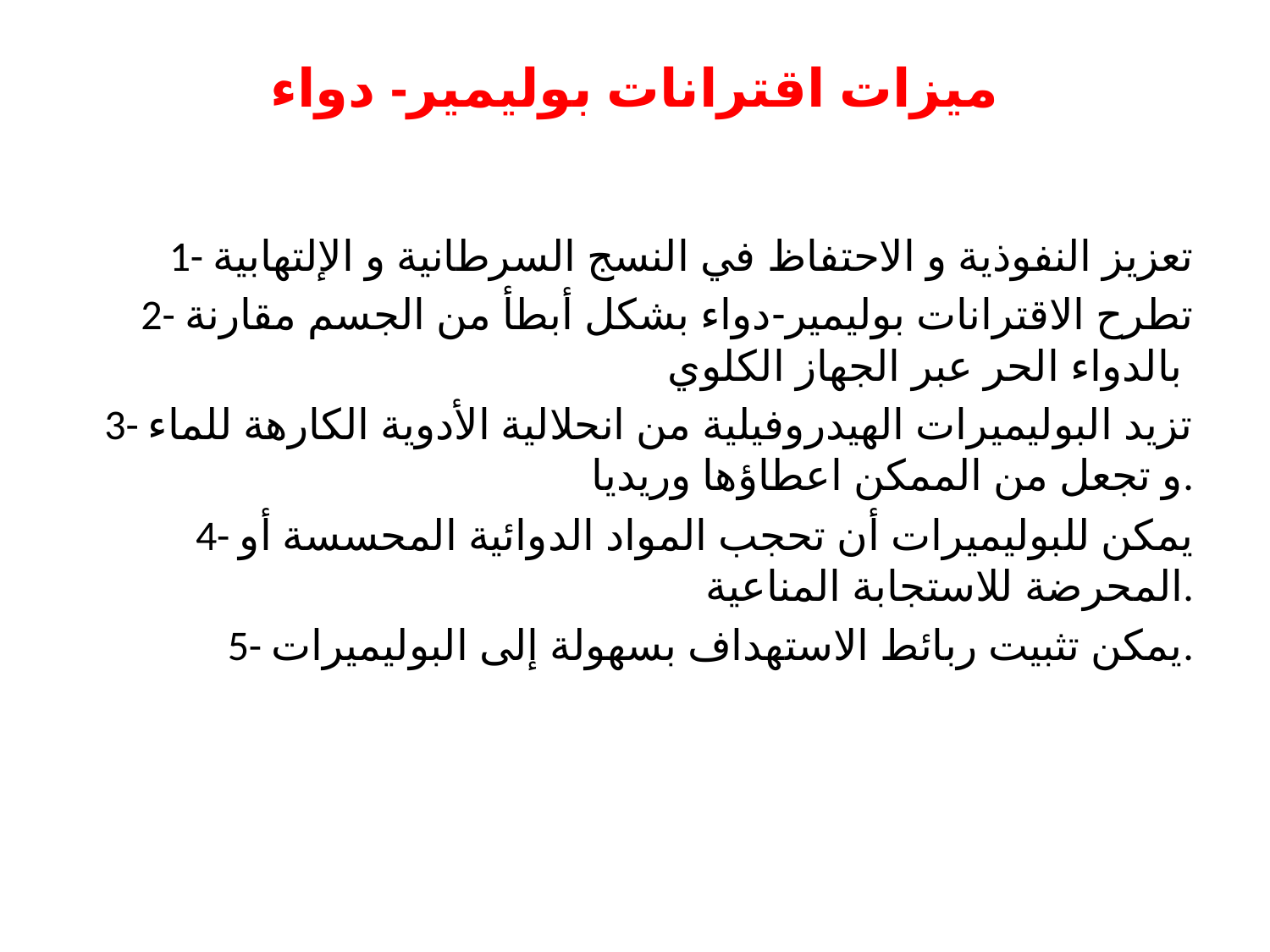

# ميزات اقترانات بوليمير- دواء
1- تعزيز النفوذية و الاحتفاظ في النسج السرطانية و الإلتهابية
2- تطرح الاقترانات بوليمير-دواء بشكل أبطأ من الجسم مقارنة بالدواء الحر عبر الجهاز الكلوي
3- تزيد البوليميرات الهيدروفيلية من انحلالية الأدوية الكارهة للماء و تجعل من الممكن اعطاؤها وريديا.
4- يمكن للبوليميرات أن تحجب المواد الدوائية المحسسة أو المحرضة للاستجابة المناعية.
5- يمكن تثبيت ربائط الاستهداف بسهولة إلى البوليميرات.